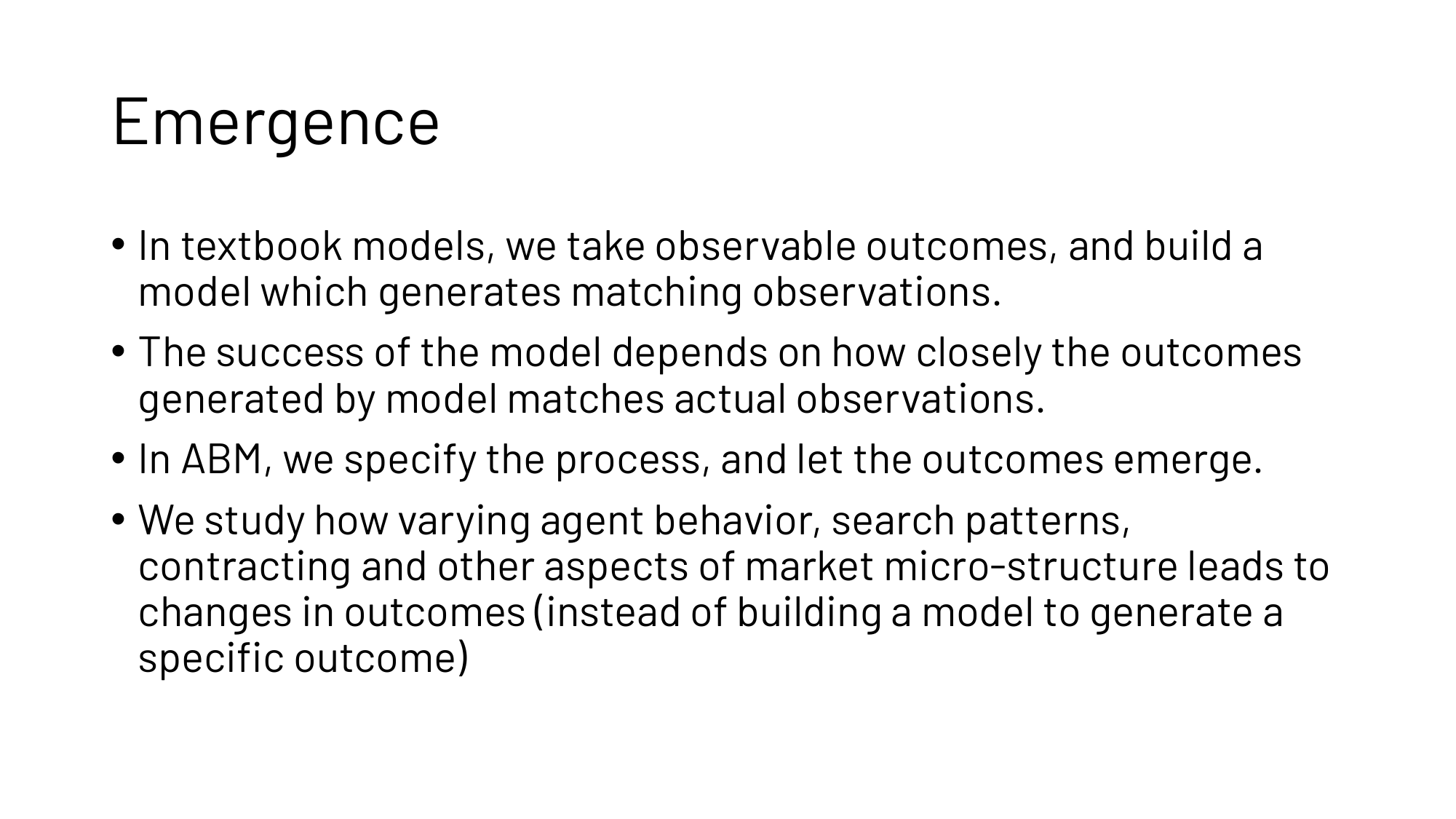

# Emergence
In textbook models, we take observable outcomes, and build a model which generates matching observations.
The success of the model depends on how closely the outcomes generated by model matches actual observations.
In ABM, we specify the process, and let the outcomes emerge.
We study how varying agent behavior, search patterns, contracting and other aspects of market micro-structure leads to changes in outcomes (instead of building a model to generate a specific outcome)